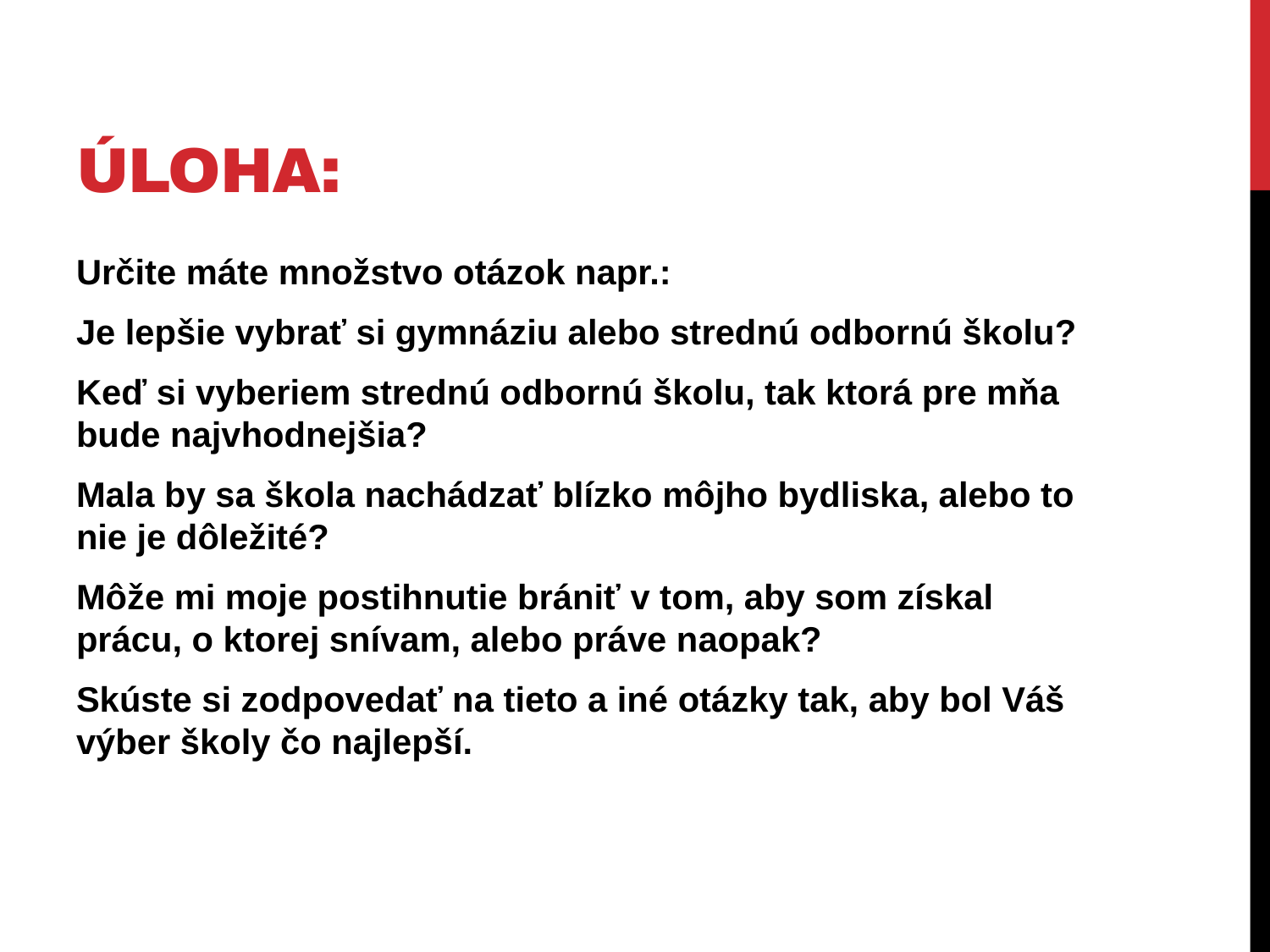

# ÚLOHA:
Určite máte množstvo otázok napr.:
Je lepšie vybrať si gymnáziu alebo strednú odbornú školu?
Keď si vyberiem strednú odbornú školu, tak ktorá pre mňa bude najvhodnejšia?
Mala by sa škola nachádzať blízko môjho bydliska, alebo to nie je dôležité?
Môže mi moje postihnutie brániť v tom, aby som získal prácu, o ktorej snívam, alebo práve naopak?
Skúste si zodpovedať na tieto a iné otázky tak, aby bol Váš výber školy čo najlepší.